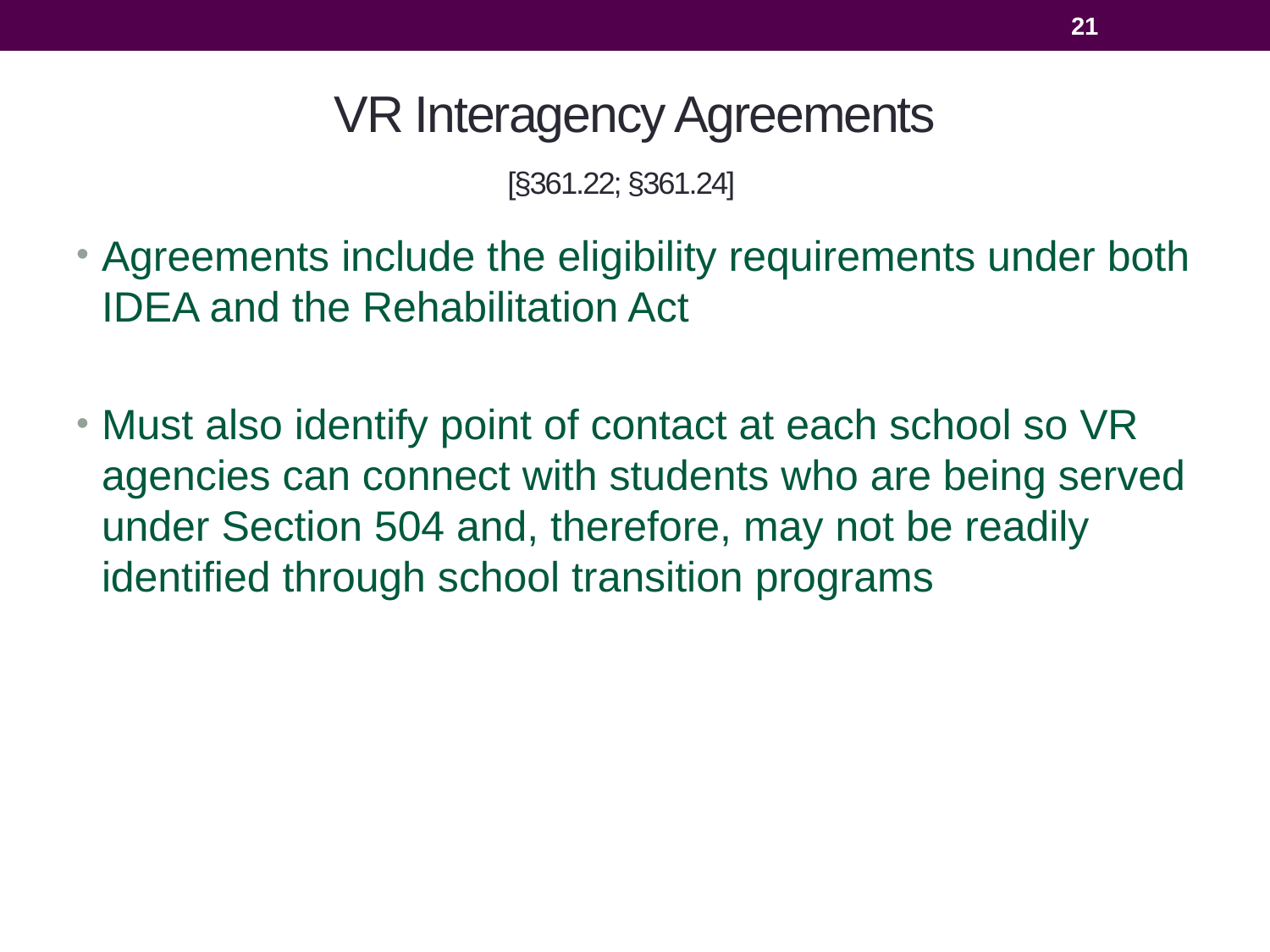

21
# VR Interagency Agreements [§361.22; §361.24]
Agreements include the eligibility requirements under both IDEA and the Rehabilitation Act

Must also identify point of contact at each school so VR agencies can connect with students who are being served under Section 504 and, therefore, may not be readily identified through school transition programs